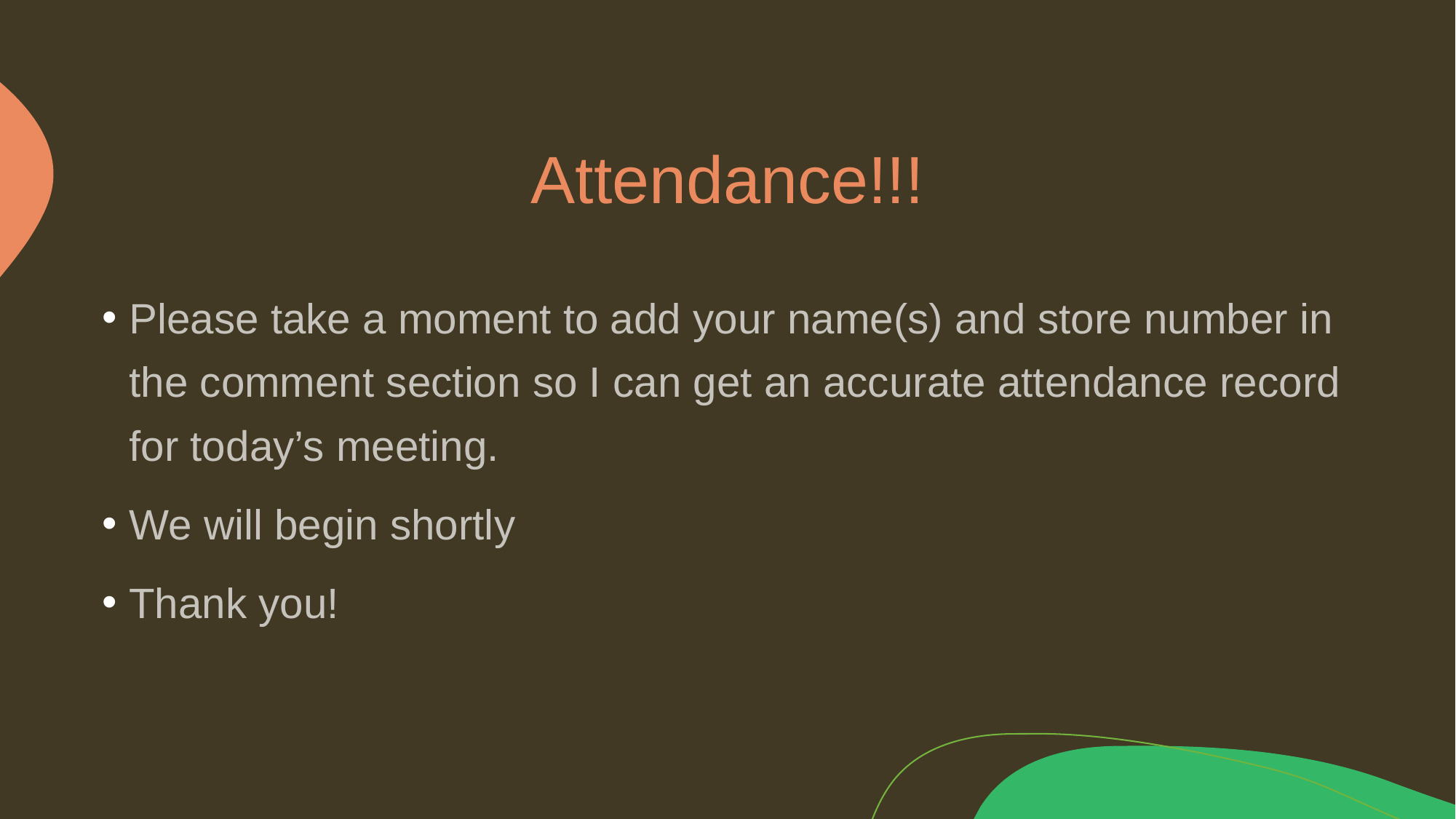

# Attendance!!!
Please take a moment to add your name(s) and store number in the comment section so I can get an accurate attendance record for today’s meeting.
We will begin shortly
Thank you!